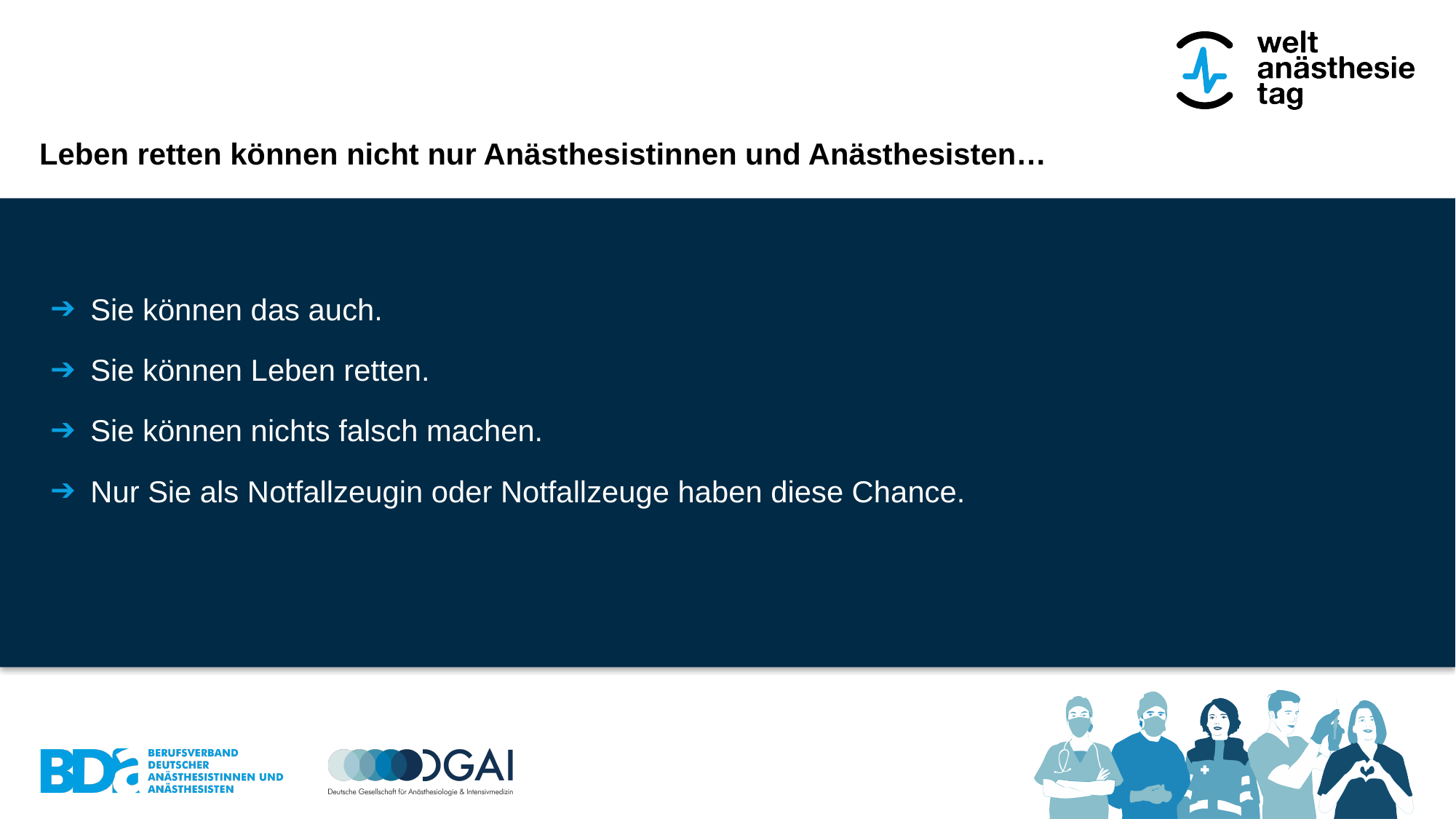

# Leben retten können nicht nur Anästhesistinnen und Anästhesisten…

 Sie können das auch.
 Sie können Leben retten.
 Sie können nichts falsch machen.
 Nur Sie als Notfallzeugin oder Notfallzeuge haben diese Chance.